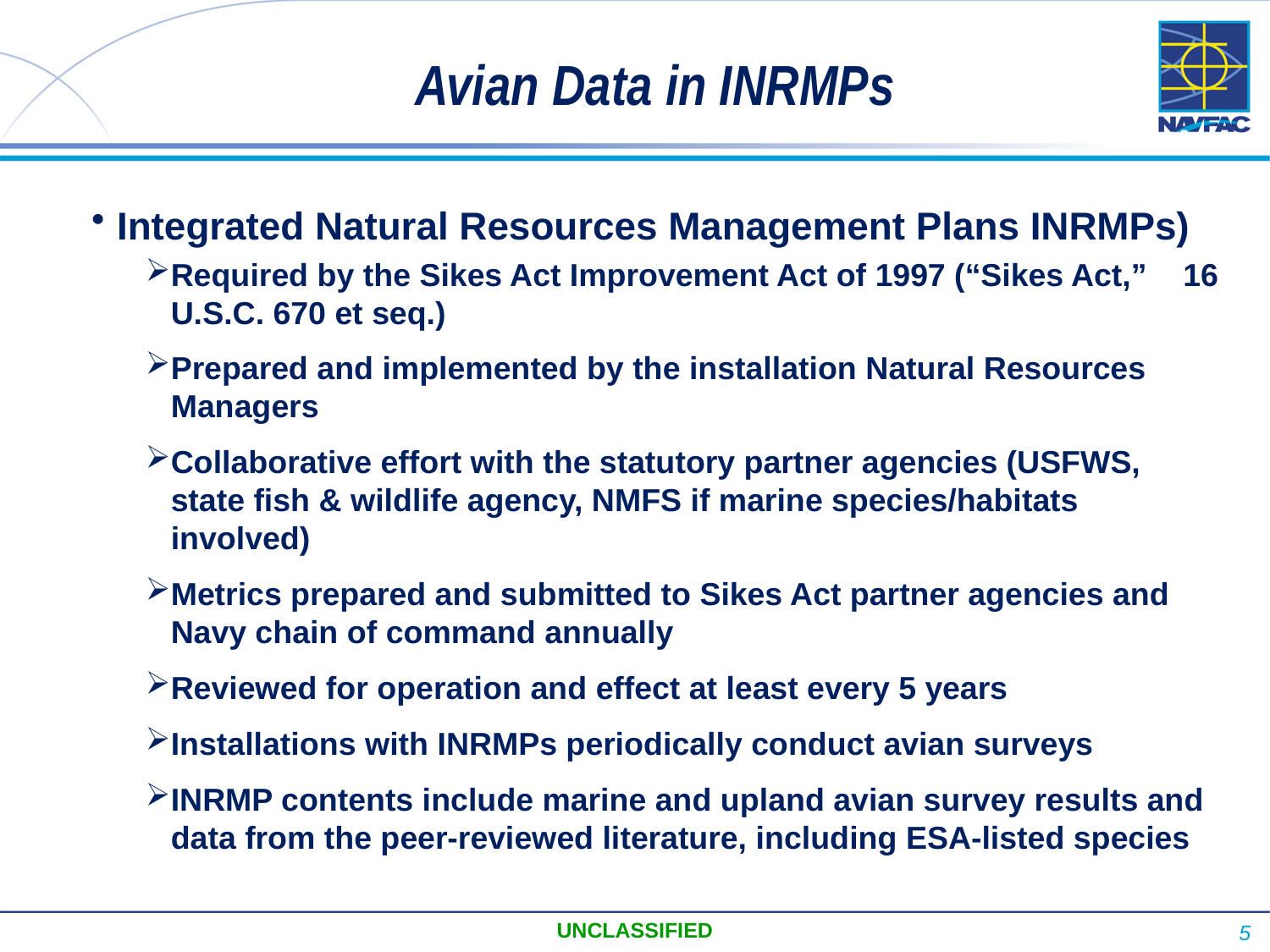

# Avian Data in INRMPs
Integrated Natural Resources Management Plans INRMPs)
Required by the Sikes Act Improvement Act of 1997 (“Sikes Act,”    16 U.S.C. 670 et seq.)
Prepared and implemented by the installation Natural Resources Managers
Collaborative effort with the statutory partner agencies (USFWS, state fish & wildlife agency, NMFS if marine species/habitats involved)
Metrics prepared and submitted to Sikes Act partner agencies and Navy chain of command annually
Reviewed for operation and effect at least every 5 years
Installations with INRMPs periodically conduct avian surveys
INRMP contents include marine and upland avian survey results and data from the peer-reviewed literature, including ESA-listed species